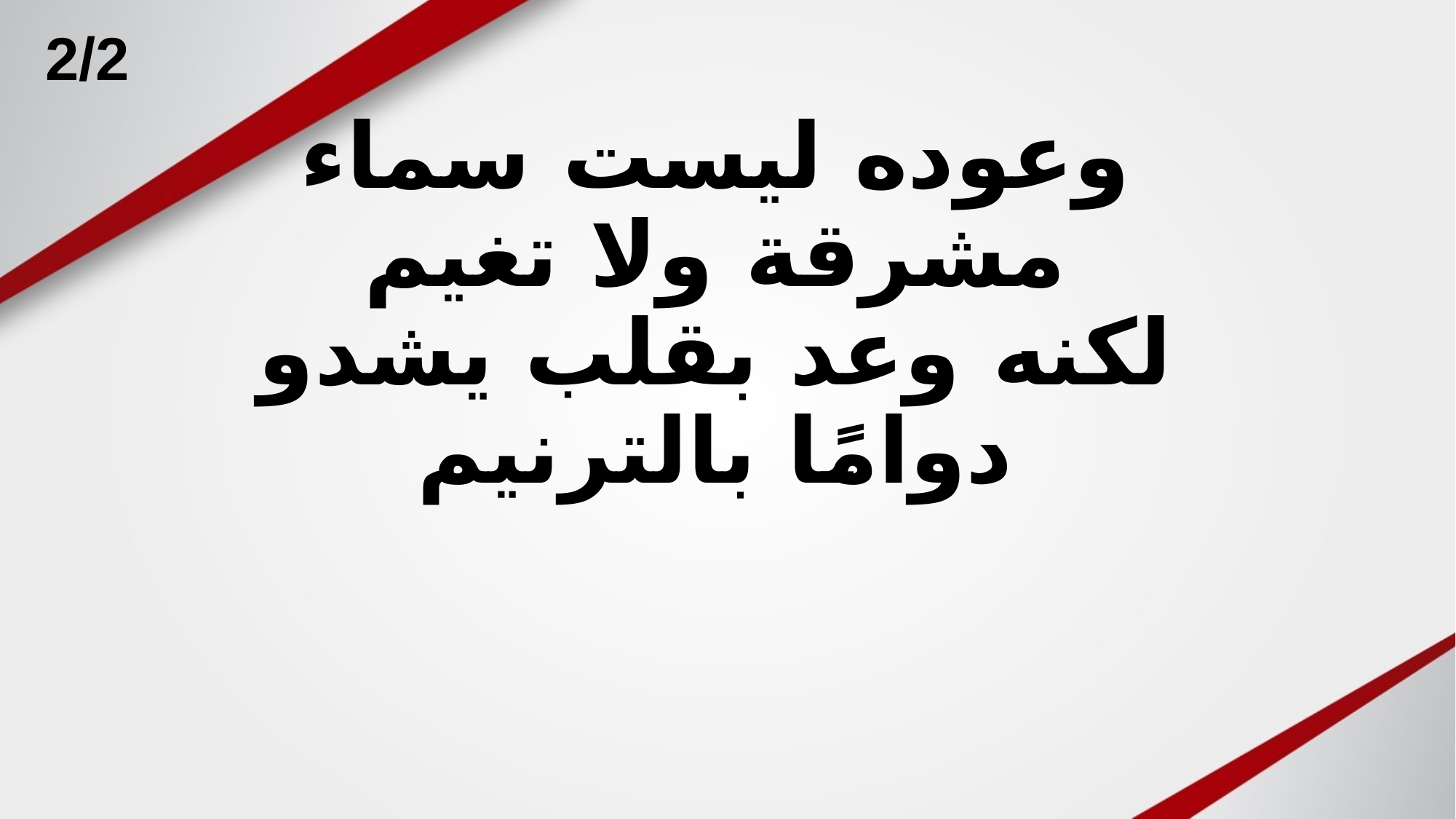

2/2
# وعوده ليست سماء مشرقة ولا تغيم لكنه وعد بقلب يشدو دوامًا بالترنيم